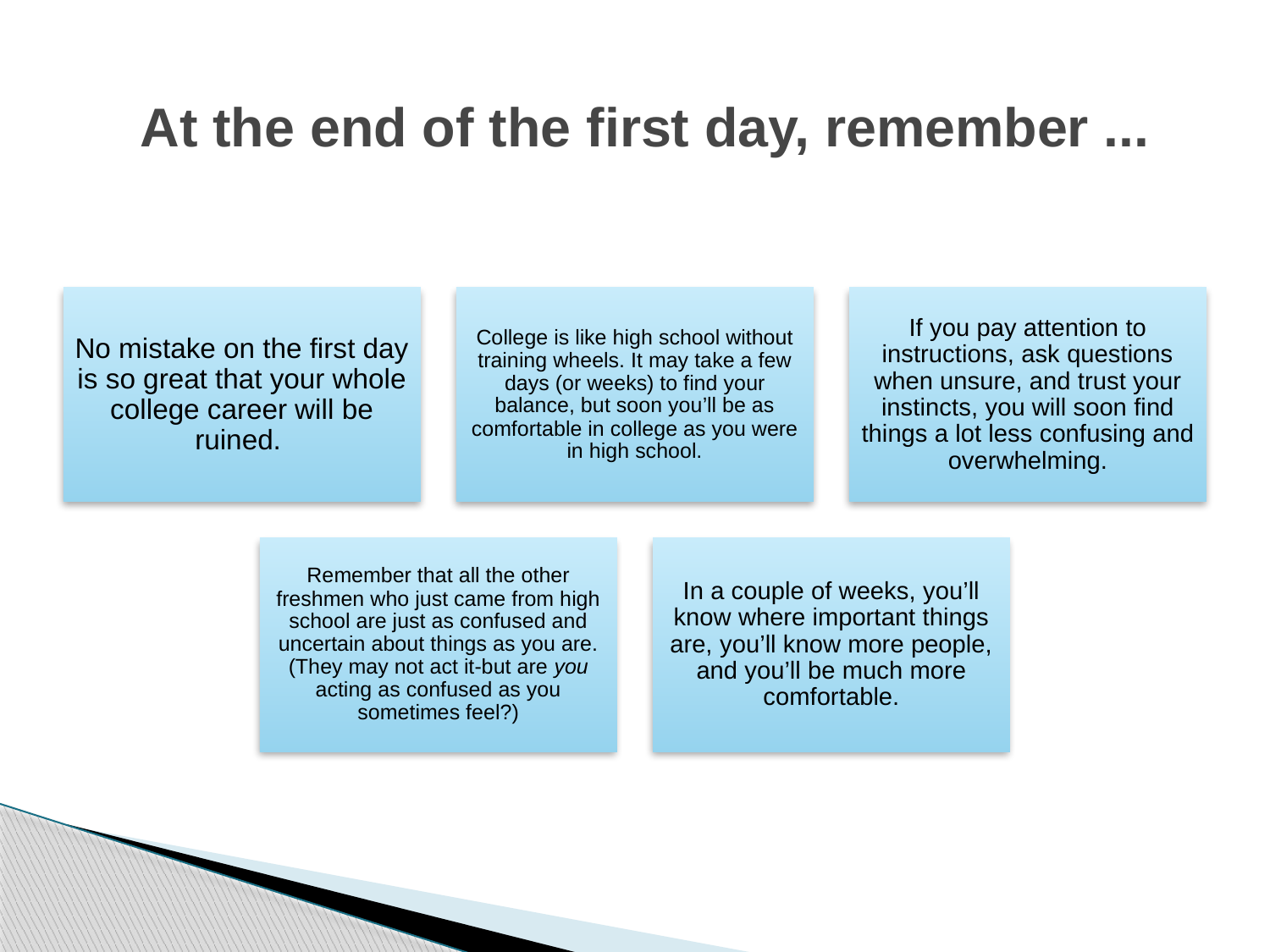

# At the end of the first day, remember ...
No mistake on the first day is so great that your whole college career will be ruined.
College is like high school without training wheels. It may take a few days (or weeks) to find your balance, but soon you’ll be as comfortable in college as you were in high school.
If you pay attention to instructions, ask questions when unsure, and trust your instincts, you will soon find things a lot less confusing and overwhelming.
Remember that all the other freshmen who just came from high school are just as confused and uncertain about things as you are. (They may not act it-but are you acting as confused as you sometimes feel?)
In a couple of weeks, you’ll know where important things are, you’ll know more people, and you’ll be much more comfortable.